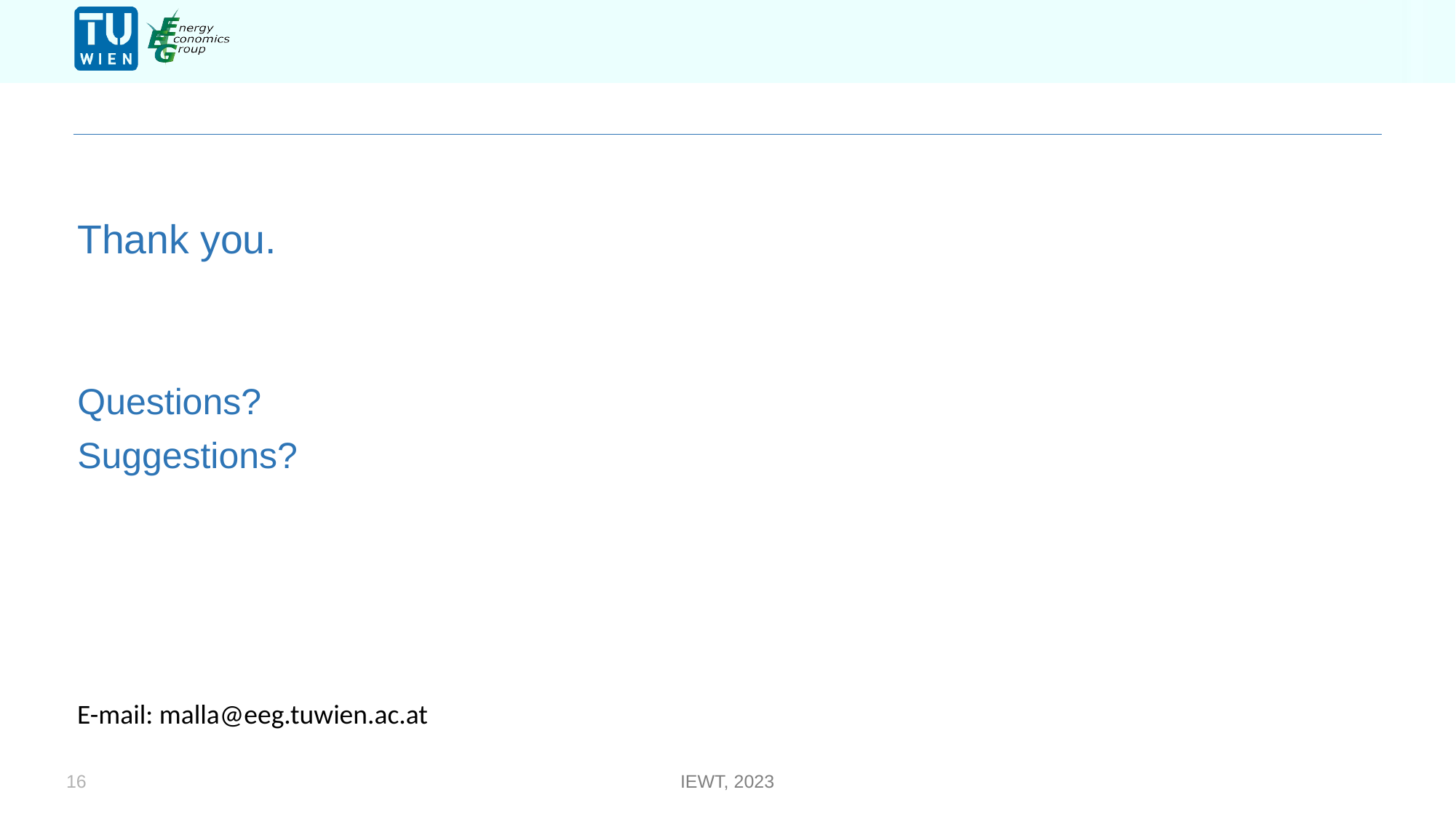

#
Thank you.
Questions?
Suggestions?
E-mail: malla@eeg.tuwien.ac.at
16
IEWT, 2023